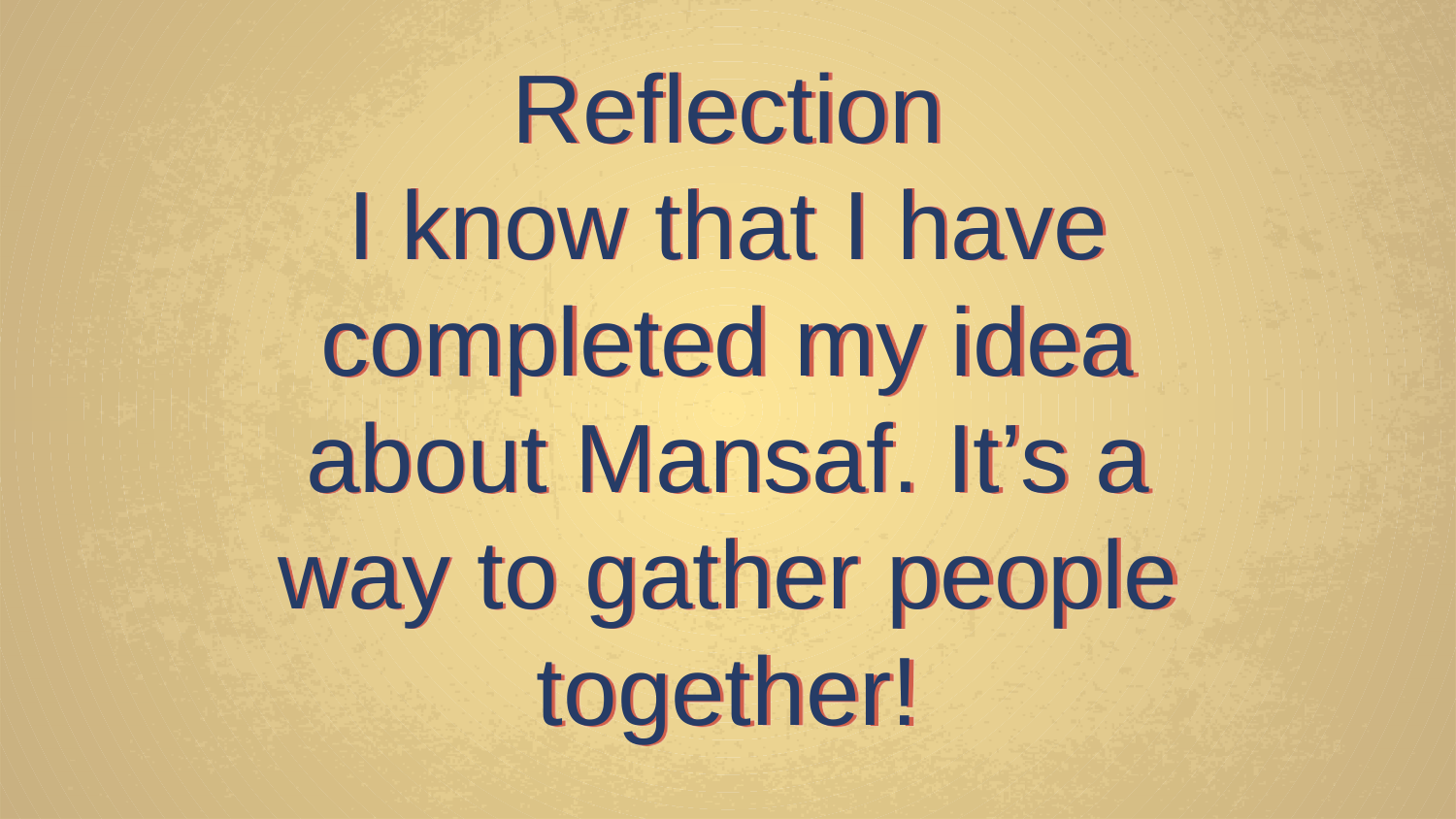

# Reflection I know that I have completed my idea about Mansaf. It’s a way to gather people together!